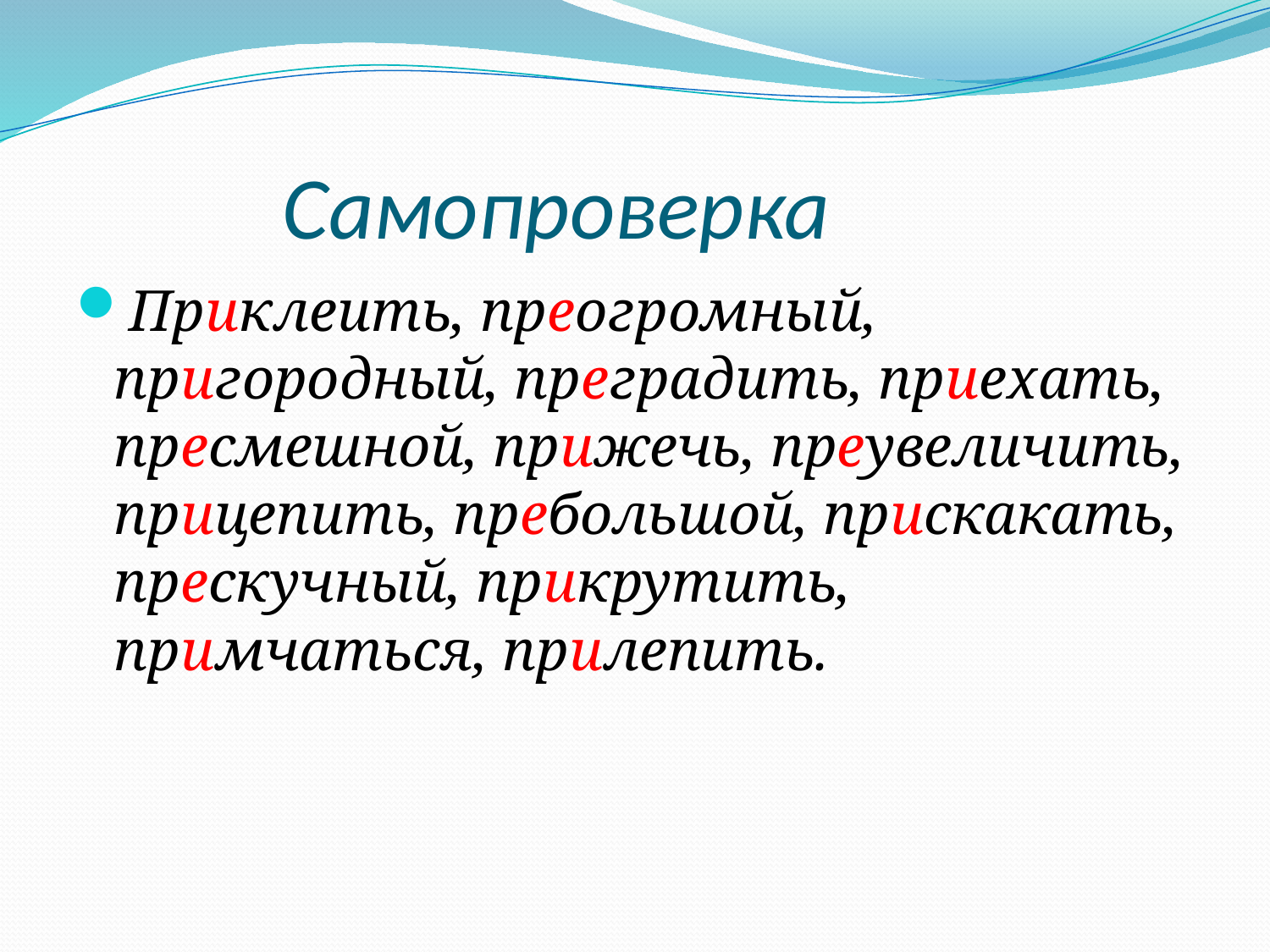

# Самопроверка
Приклеить, преогромный, пригородный, преградить, приехать, пресмешной, прижечь, преувеличить, прицепить, пребольшой, прискакать, прескучный, прикрутить, примчаться, прилепить.